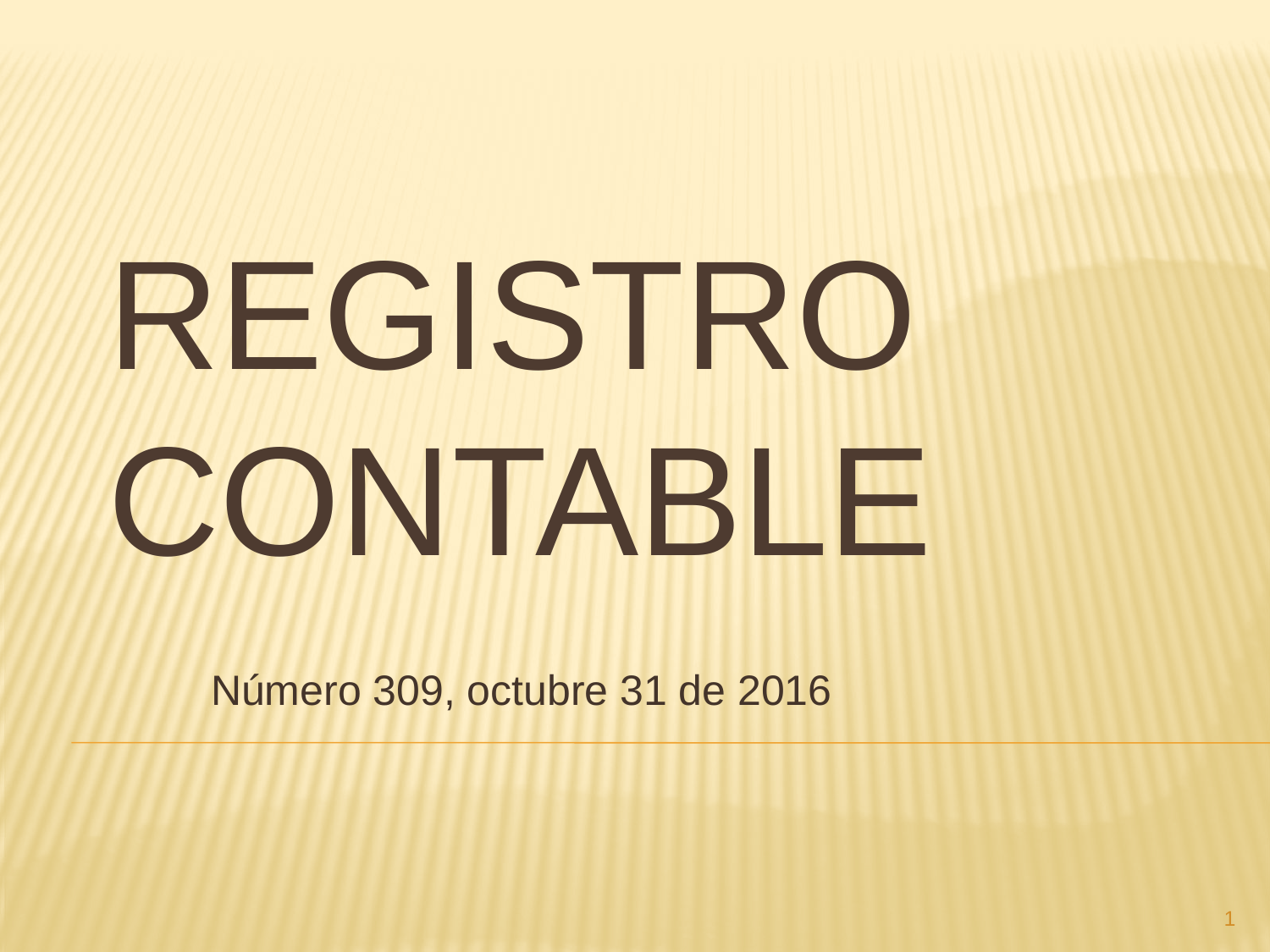

# Registro contable
Número 309, octubre 31 de 2016
1